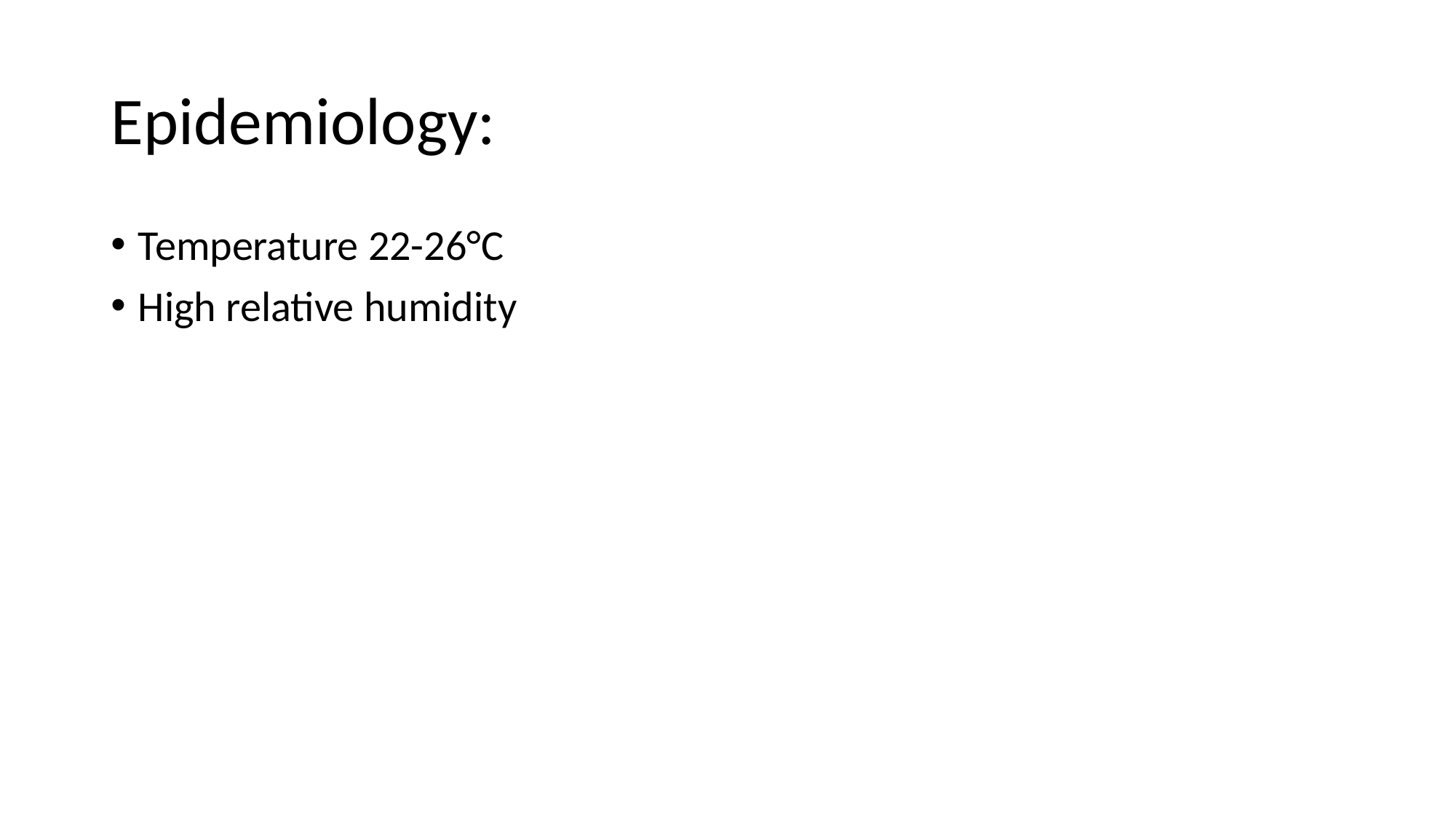

# Epidemiology:
Temperature 22-26°C
High relative humidity